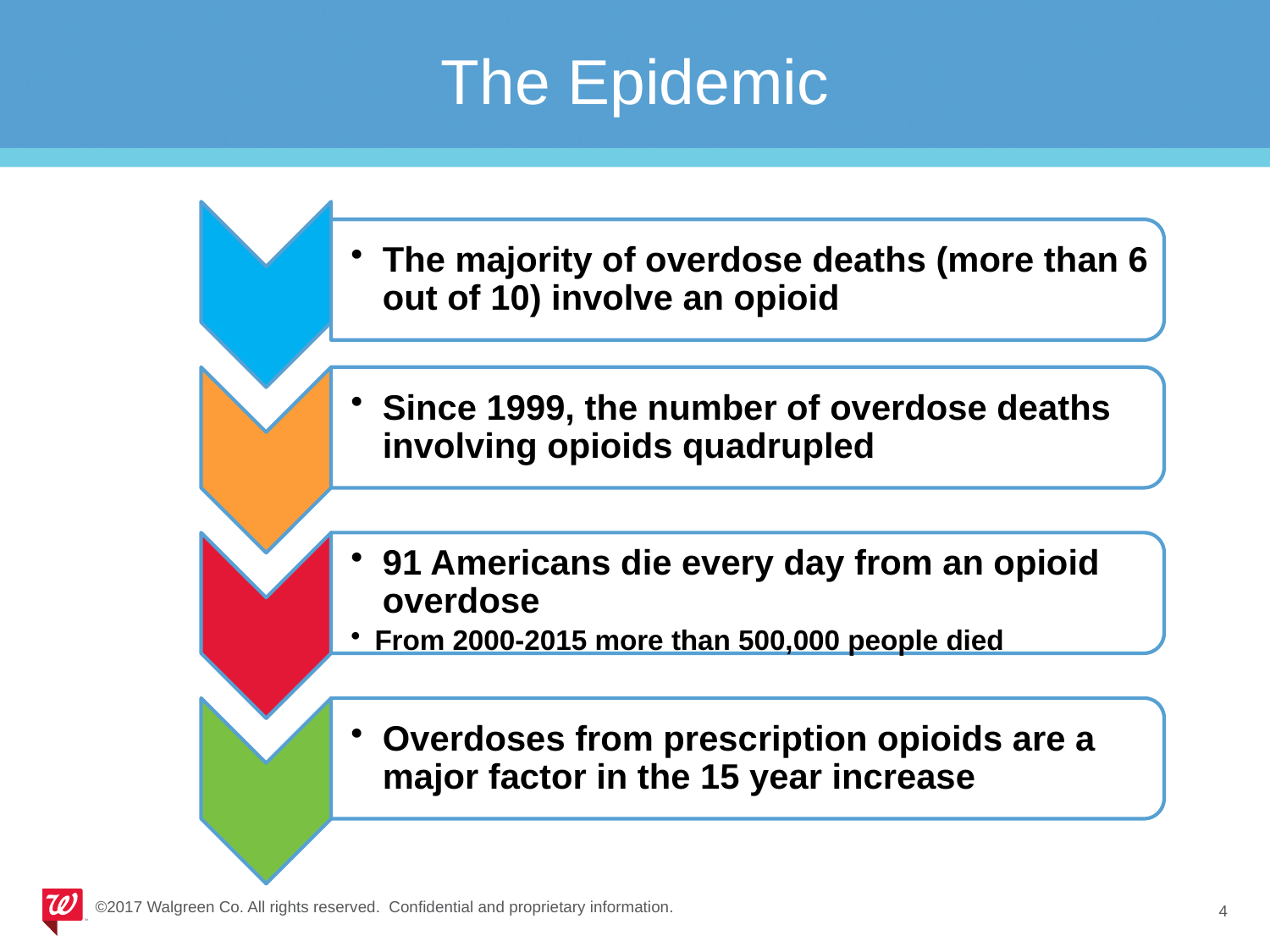

# The Epidemic

The majority of overdose deaths (more than 6 out of 10) involve an opioid

Since 1999, the number of overdose deaths involving opioids quadrupled

91 Americans die every day from an opioid overdose
From 2000-2015 more than 500,000 people died

Overdoses from prescription opioids are a major factor in the 15 year increase

©2017 Walgreen Co. All rights reserved.  Confidential and proprietary information.